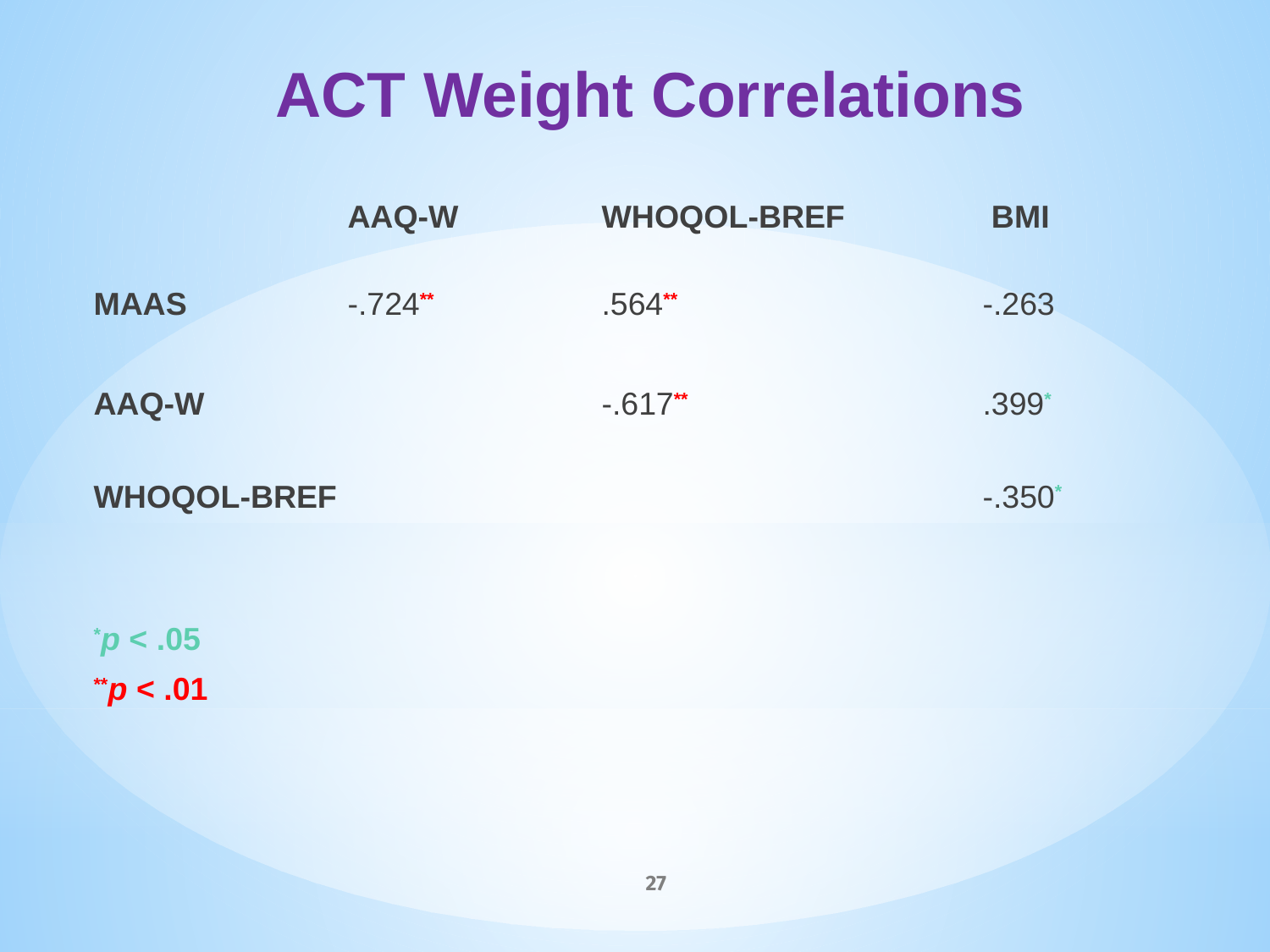

ACT Weight Correlations
		AAQ-W		WHOQOL-BREF	    	 BMI
MAAS		-.724**		.564**			-.263

AAQ-W				-.617**			.399*

WHOQOL-BREF 						-.350*

*p < .05
**p < .01

27